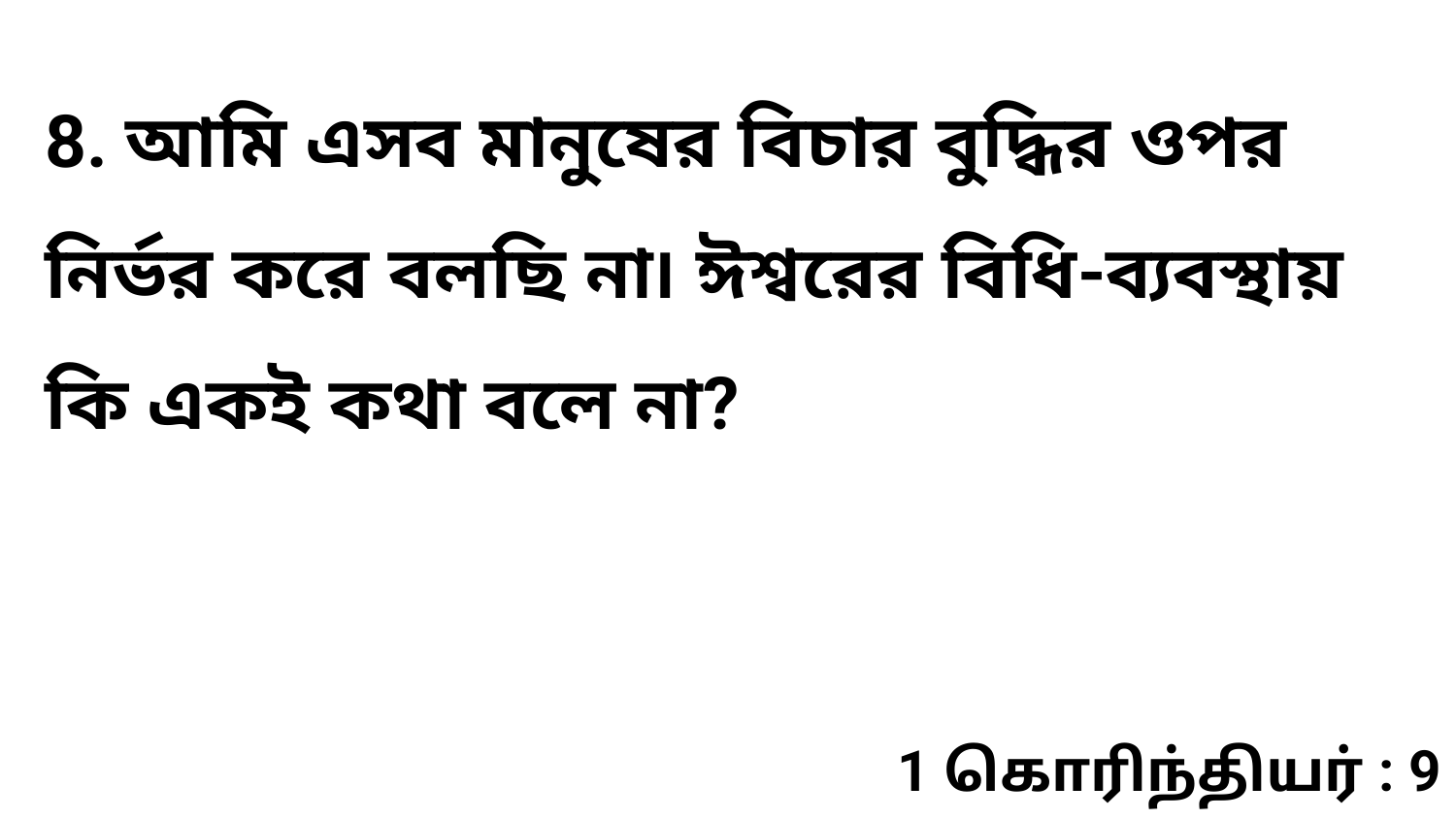

8. আমি এসব মানুষের বিচার বুদ্ধির ওপর নির্ভর করে বলছি না৷ ঈশ্বরের বিধি-ব্যবস্থায় কি একই কথা বলে না?
1 கொரிந்தியர் : 9